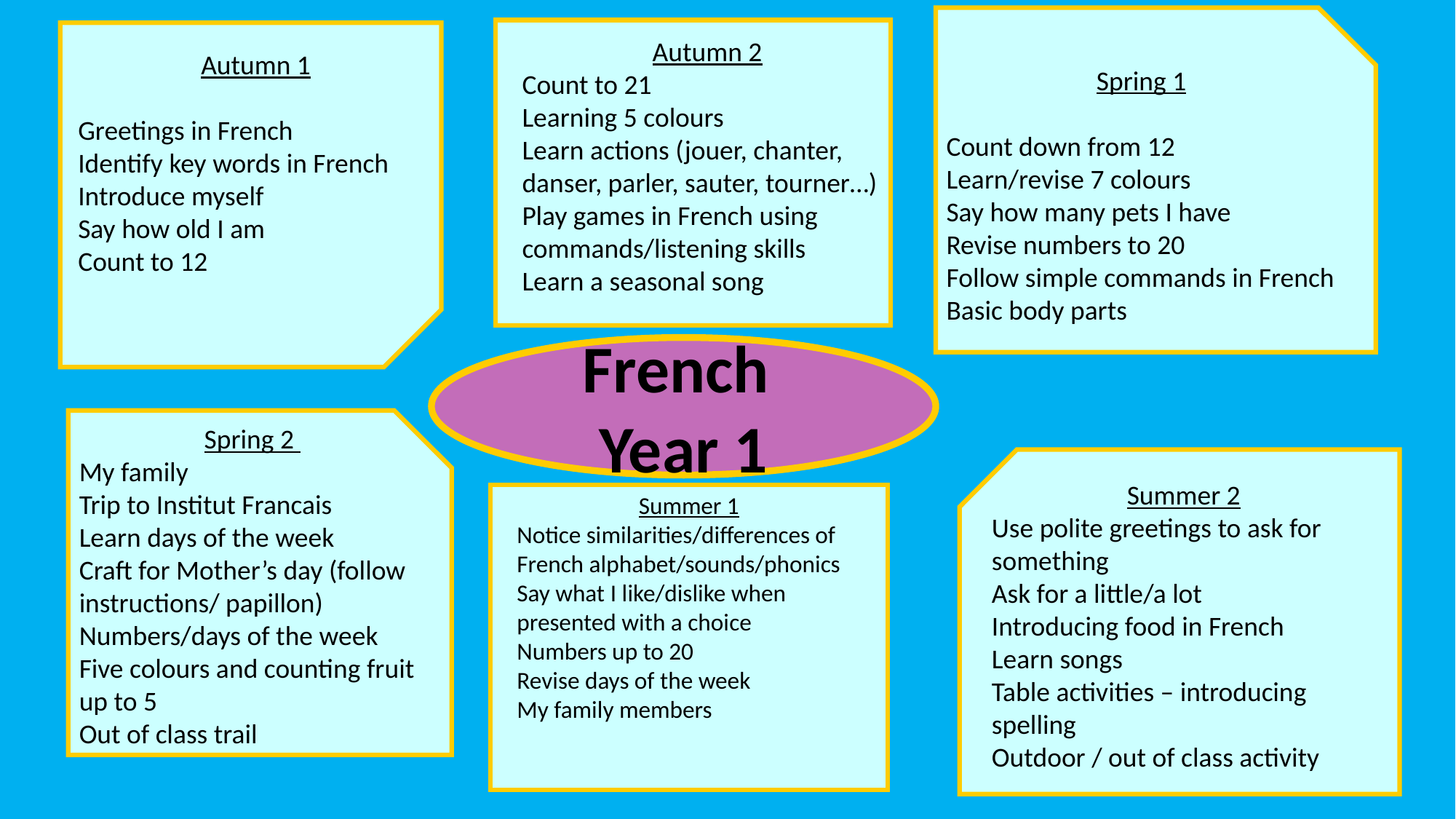

Autumn 2
Count to 21
Learning 5 colours
Learn actions (jouer, chanter, danser, parler, sauter, tourner…)
Play games in French using commands/listening skills
Learn a seasonal song

Spring 1

Count down from 12
Learn/revise 7 colours
Say how many pets I have
Revise numbers to 20
Follow simple commands in French
Basic body parts

Autumn 1

Greetings in French
Identify key words in French
Introduce myself
Say how old I am
Count to 12

French
Year 1

Spring 2
My family
Trip to Institut Francais
Learn days of the week
Craft for Mother’s day (follow instructions/ papillon)
Numbers/days of the week
Five colours and counting fruit up to 5
Out of class trail
Summer 2
Use polite greetings to ask for something
Ask for a little/a lot
Introducing food in French
Learn songs
Table activities – introducing spelling
Outdoor / out of class activity

Summer 1
Notice similarities/differences of French alphabet/sounds/phonics
Say what I like/dislike when presented with a choice
Numbers up to 20
Revise days of the week
My family members